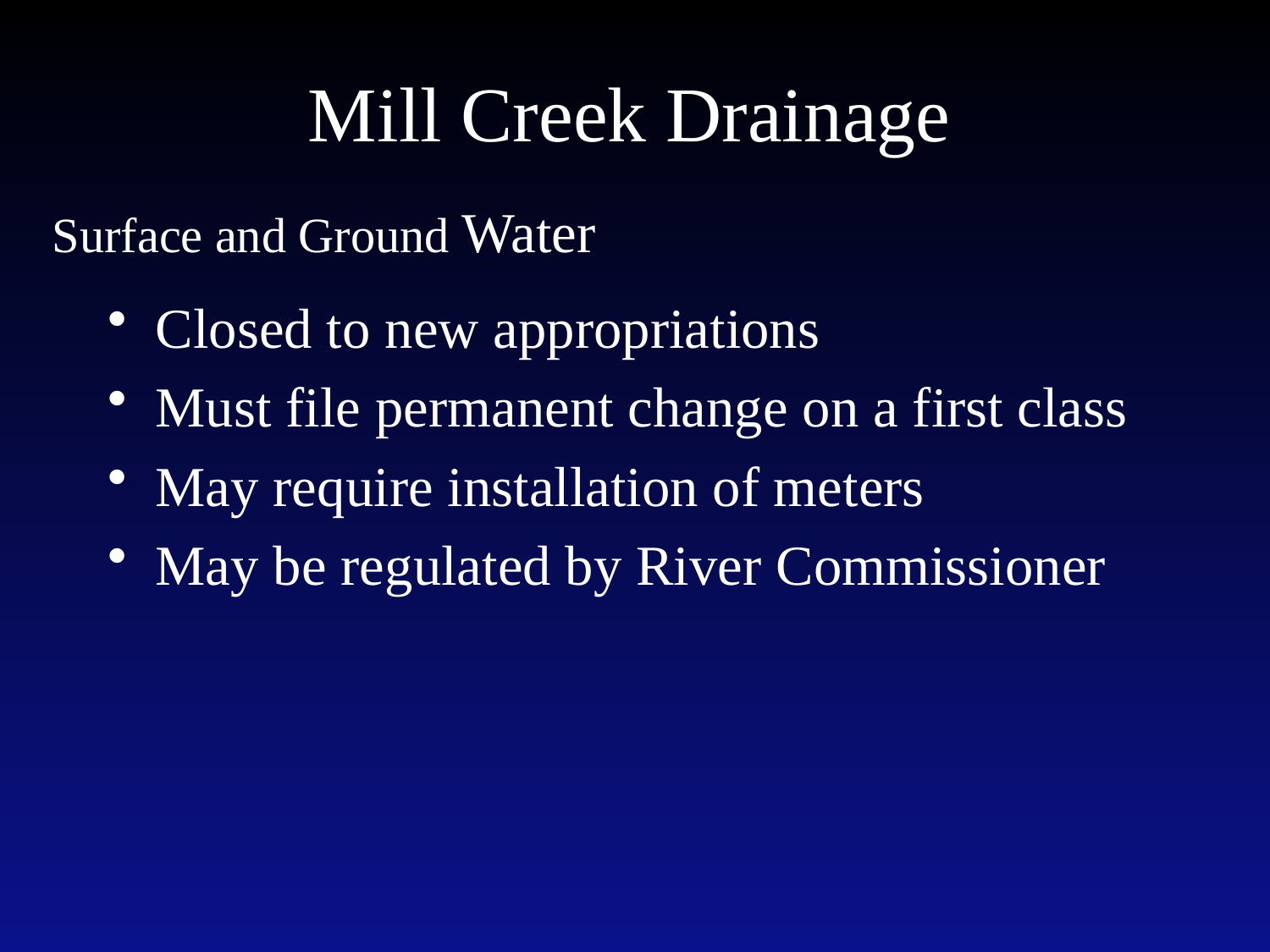

# Mill Creek Drainage
Surface and Ground Water
Closed to new appropriations
Must file permanent change on a first class
May require installation of meters
May be regulated by River Commissioner